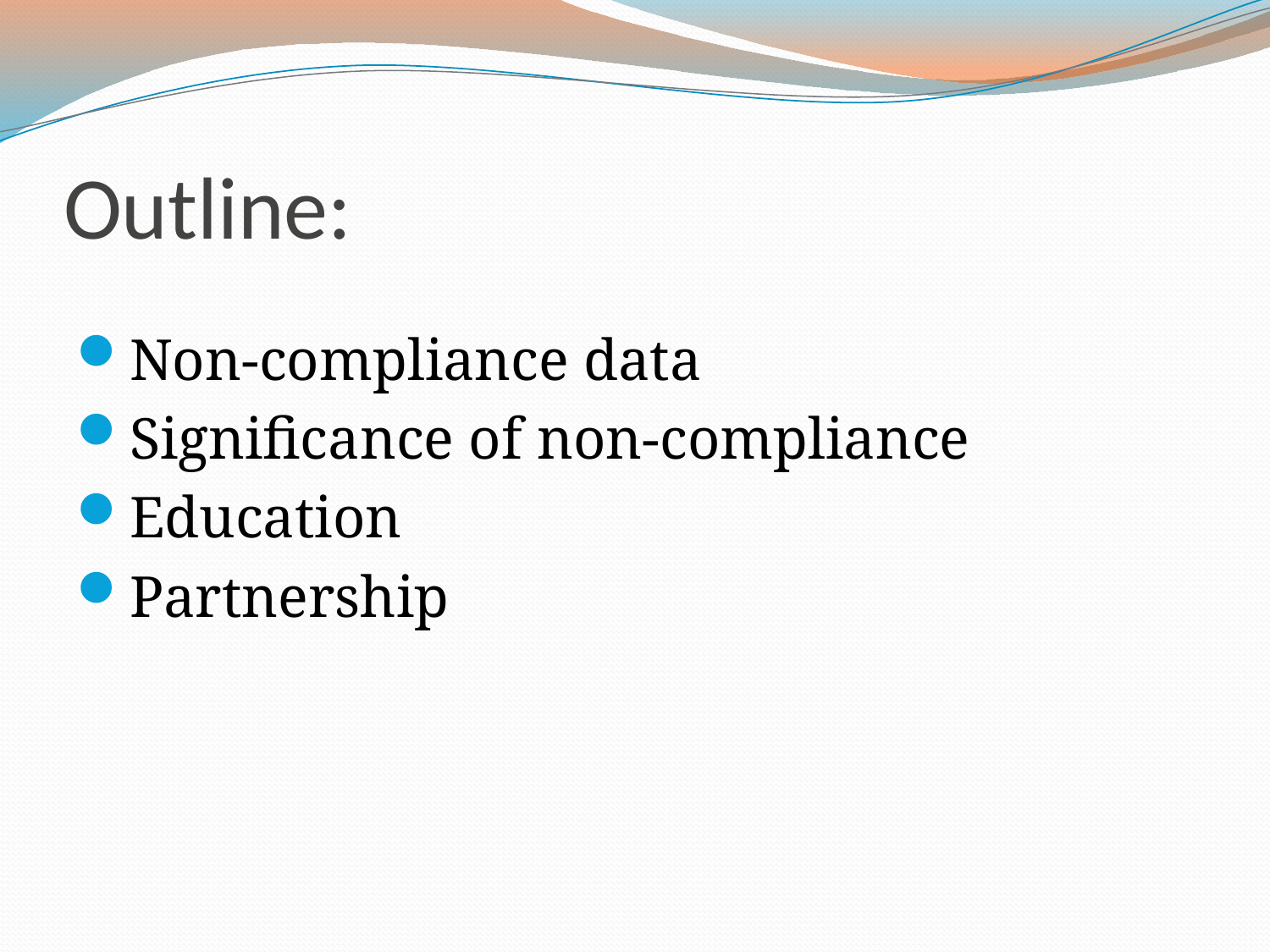

# Outline:
Non-compliance data
Significance of non-compliance
Education
Partnership